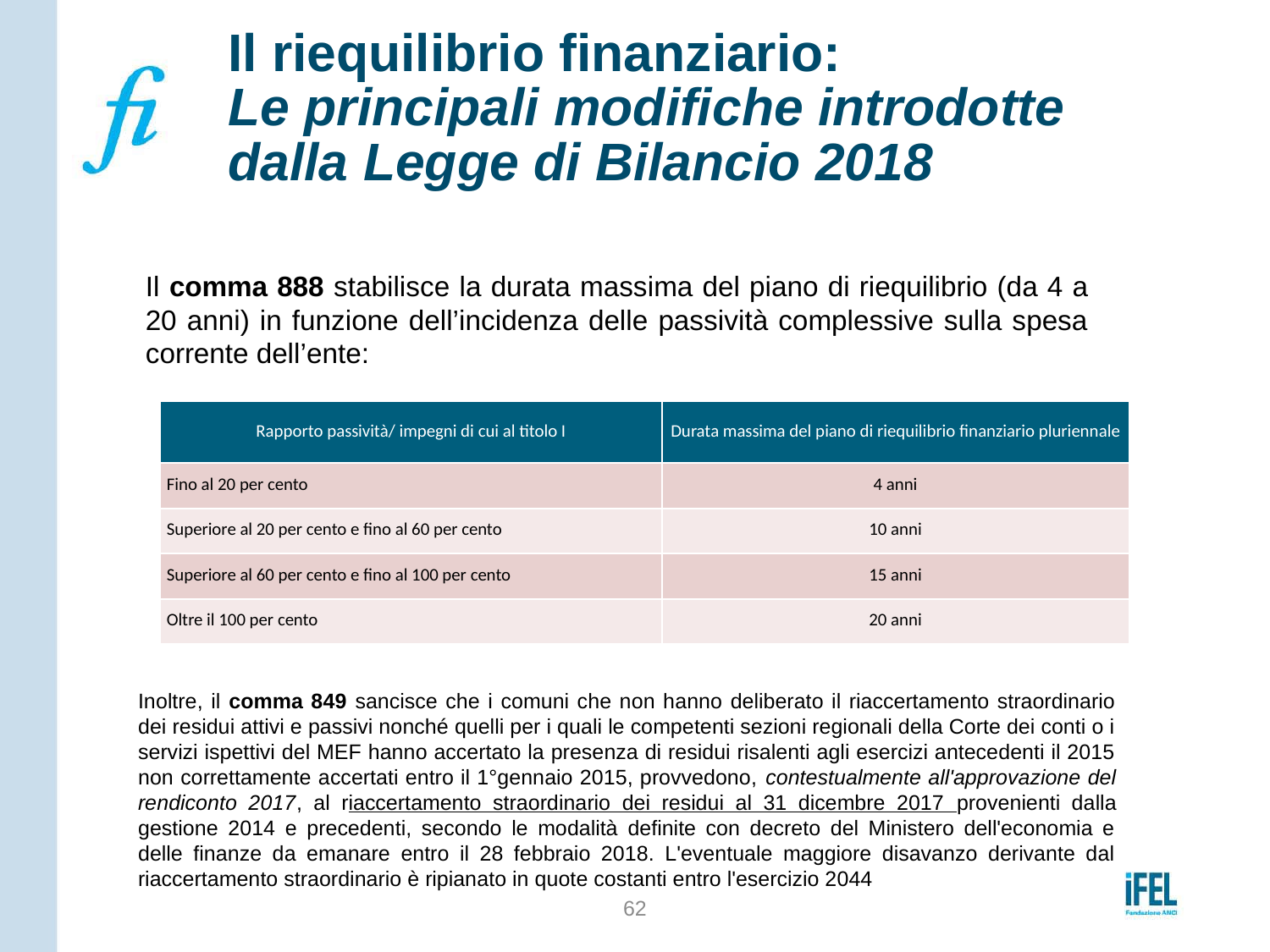

# Il riequilibrio finanziario: Le principali modifiche introdotte dalla Legge di Bilancio 2018
Il comma 888 stabilisce la durata massima del piano di riequilibrio (da 4 a 20 anni) in funzione dell’incidenza delle passività complessive sulla spesa corrente dell’ente:
| Rapporto passività/ impegni di cui al titolo I | Durata massima del piano di riequilibrio finanziario pluriennale |
| --- | --- |
| Fino al 20 per cento | 4 anni |
| Superiore al 20 per cento e fino al 60 per cento | 10 anni |
| Superiore al 60 per cento e fino al 100 per cento | 15 anni |
| Oltre il 100 per cento | 20 anni |
Inoltre, il comma 849 sancisce che i comuni che non hanno deliberato il riaccertamento straordinario dei residui attivi e passivi nonché quelli per i quali le competenti sezioni regionali della Corte dei conti o i servizi ispettivi del MEF hanno accertato la presenza di residui risalenti agli esercizi antecedenti il 2015 non correttamente accertati entro il 1°gennaio 2015, provvedono, contestualmente all'approvazione del rendiconto 2017, al riaccertamento straordinario dei residui al 31 dicembre 2017 provenienti dalla gestione 2014 e precedenti, secondo le modalità definite con decreto del Ministero dell'economia e delle finanze da emanare entro il 28 febbraio 2018. L'eventuale maggiore disavanzo derivante dal riaccertamento straordinario è ripianato in quote costanti entro l'esercizio 2044

62